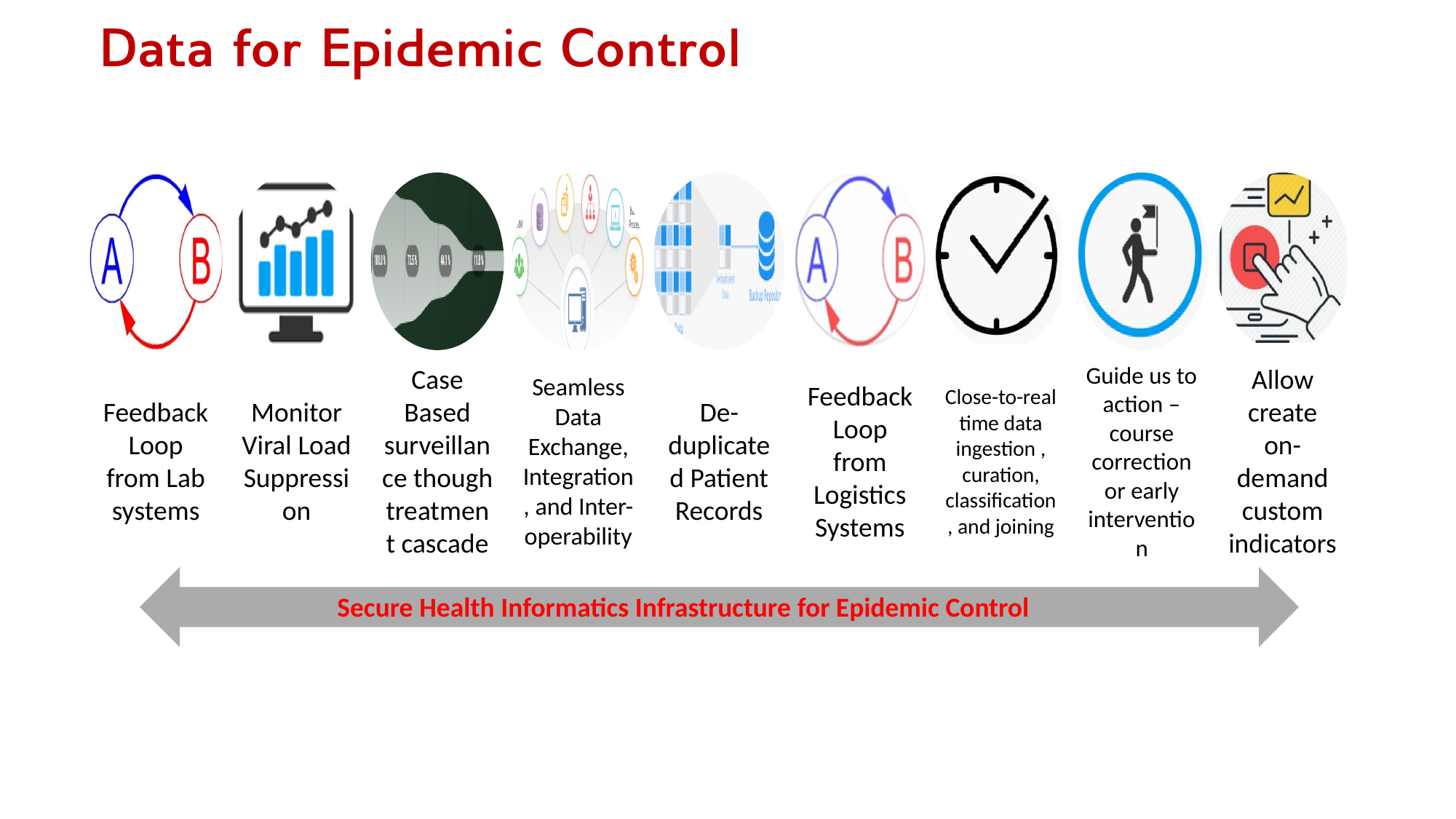

# Data for Epidemic Control
Feedback Loop from Lab systems
Monitor Viral Load Suppression
Case Based surveillance though treatment cascade
De-duplicated Patient Records
Feedback Loop from Logistics Systems
Seamless Data Exchange, Integration, and Inter-operability
Close-to-real time data ingestion , curation, classification, and joining
Guide us to action – course correction or early intervention
Allow create on-demand custom indicators
Secure Health Informatics Infrastructure for Epidemic Control